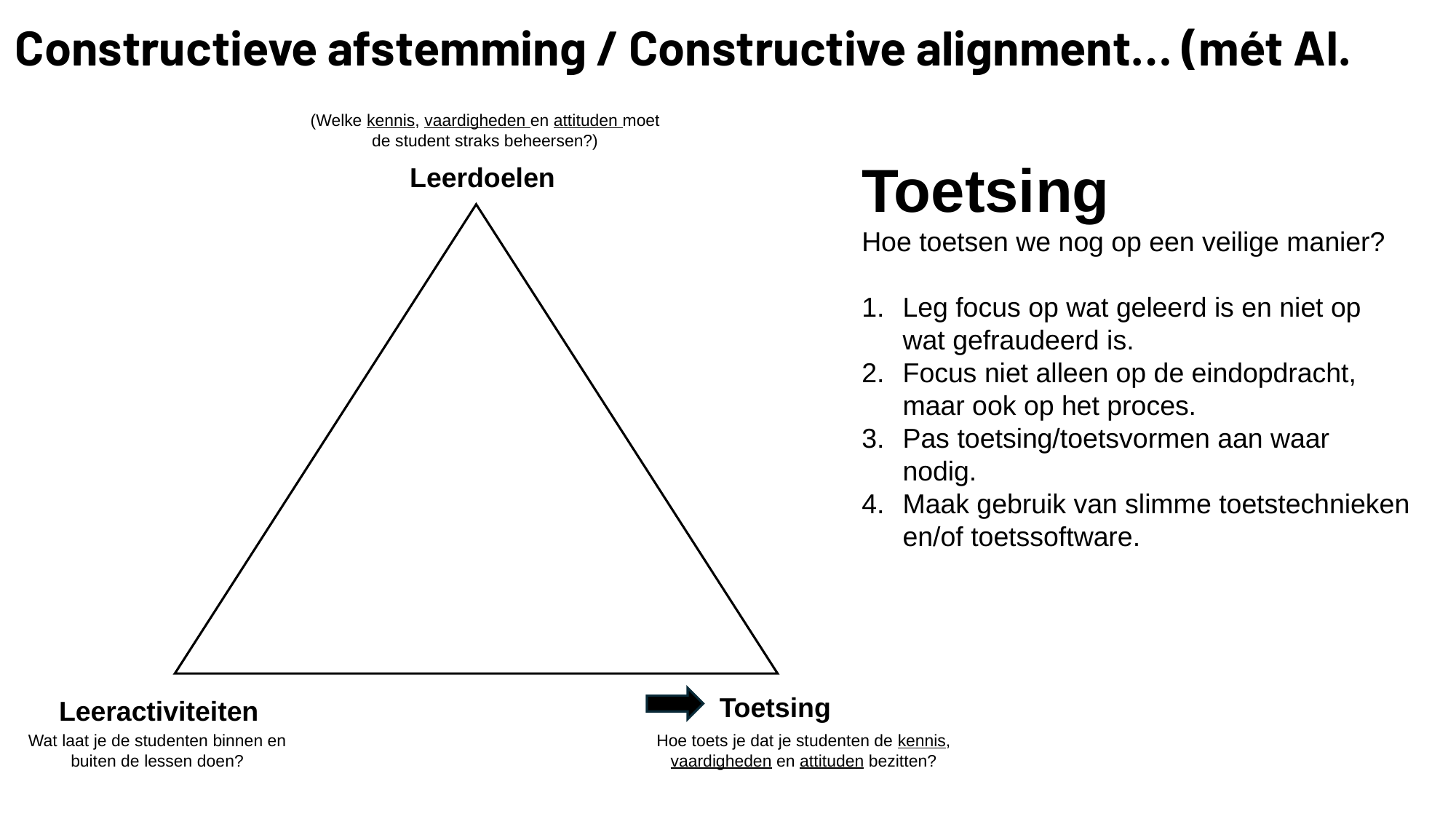

Constructieve afstemming / Constructive alignment… (mét AI.
(Welke kennis, vaardigheden en attituden moet de student straks beheersen?)
Leerdoelen
Toetsing
Hoe toetsen we nog op een veilige manier?

Leg focus op wat geleerd is en niet op wat gefraudeerd is.
Focus niet alleen op de eindopdracht, maar ook op het proces.
Pas toetsing/toetsvormen aan waar nodig.
Maak gebruik van slimme toetstechnieken en/of toetssoftware.

Toetsing
Leeractiviteiten

Wat laat je de studenten binnen en buiten de lessen doen?
Hoe toets je dat je studenten de kennis, vaardigheden en attituden bezitten?